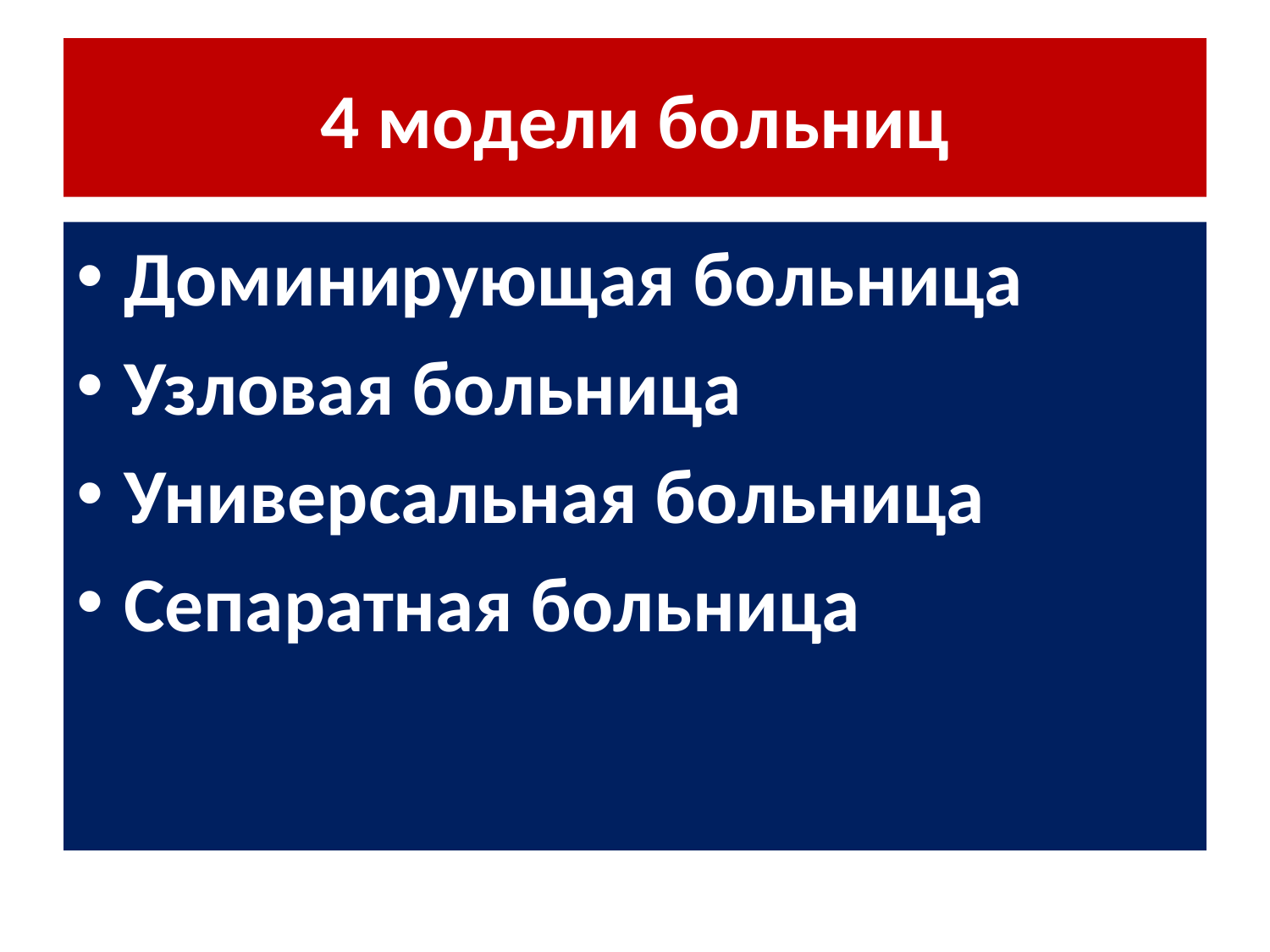

# 4 модели больниц
Доминирующая больница
Узловая больница
Универсальная больница
Сепаратная больница